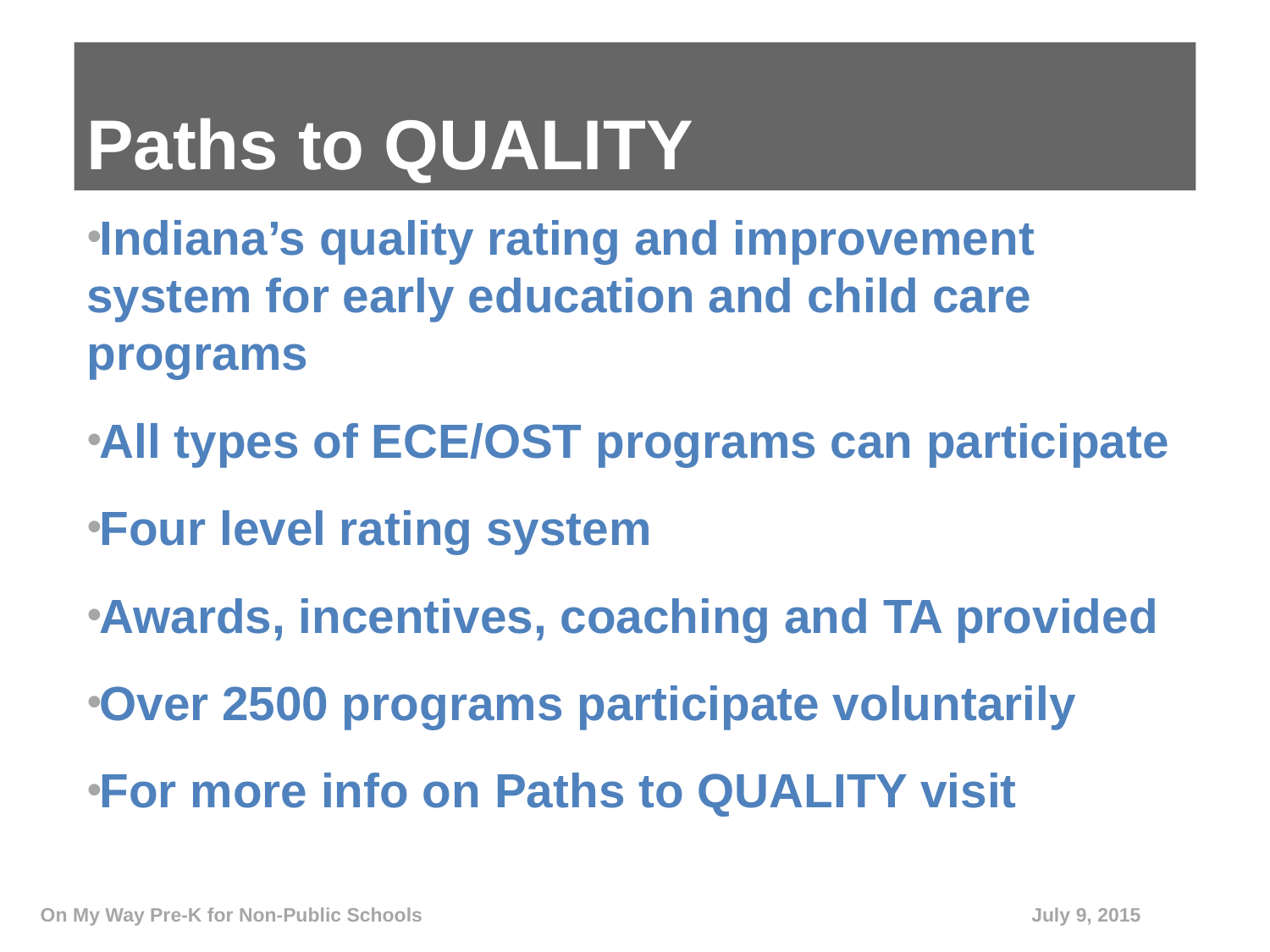

# Paths to QUALITY
Indiana’s quality rating and improvement system for early education and child care programs
All types of ECE/OST programs can participate
Four level rating system
Awards, incentives, coaching and TA provided
Over 2500 programs participate voluntarily
For more info on Paths to QUALITY visit
On My Way Pre-K for Non-Public Schools
July 9, 2015